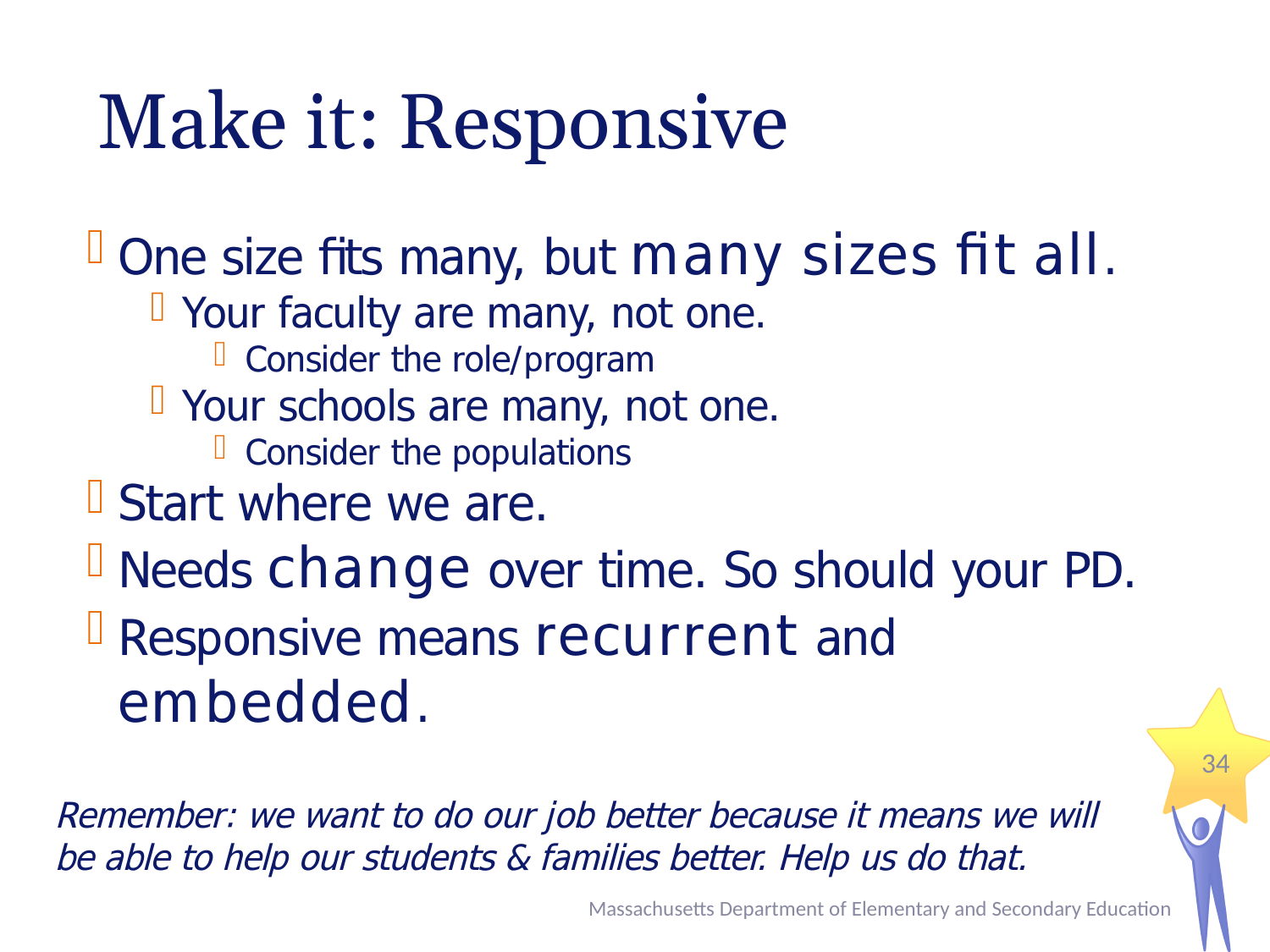

# Make it: Responsive
One size fits many, but many sizes fit all.
Your faculty are many, not one.
Consider the role/program
Your schools are many, not one.
Consider the populations
Start where we are.
Needs change over time. So should your PD.
Responsive means recurrent and embedded.

Remember: we want to do our job better because it means we will
be able to help our students & families better. Help us do that.

34
Massachusetts Department of Elementary and Secondary Education